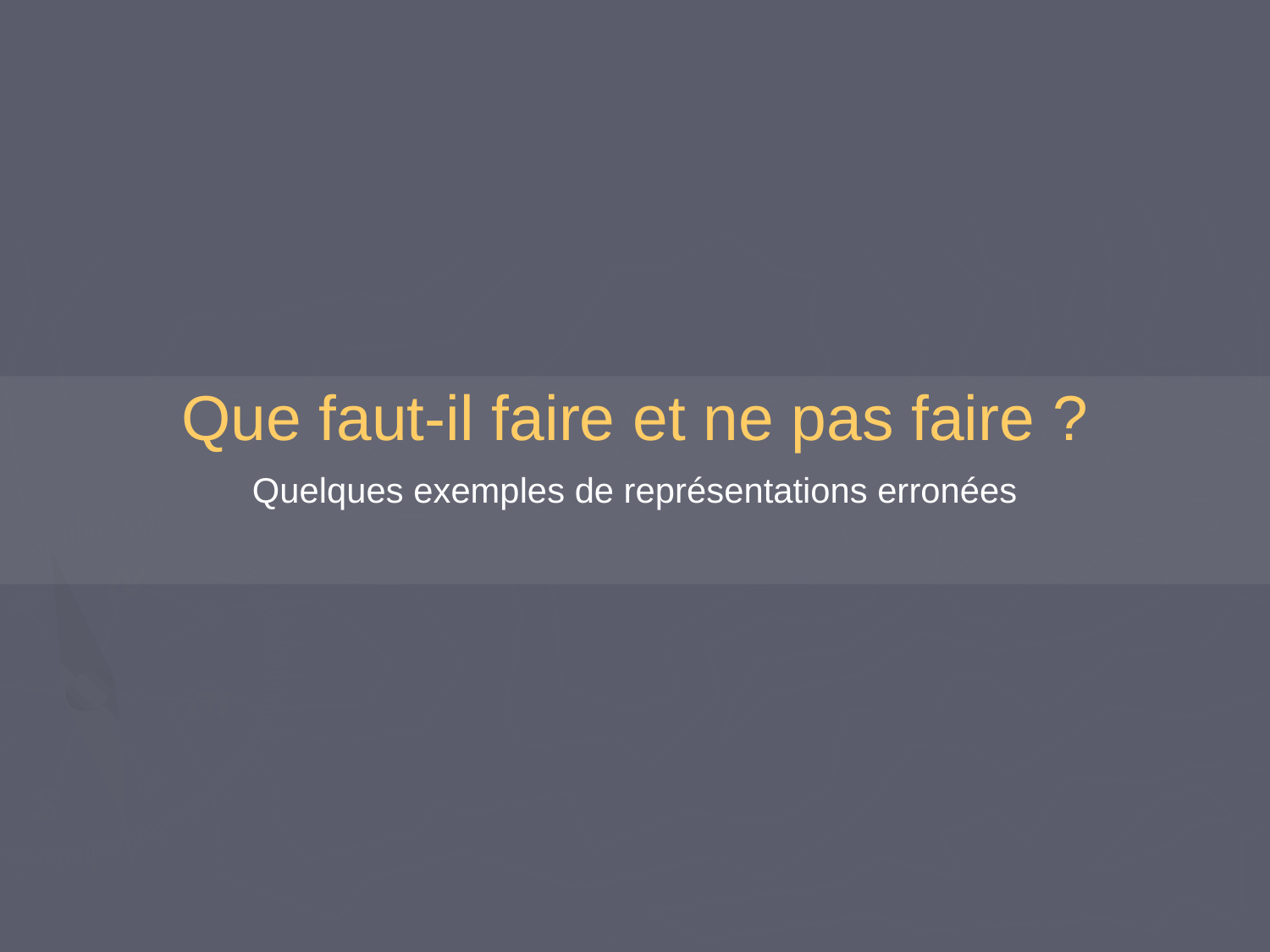

Que faut-il faire et ne pas faire ?
Quelques exemples de représentations erronées